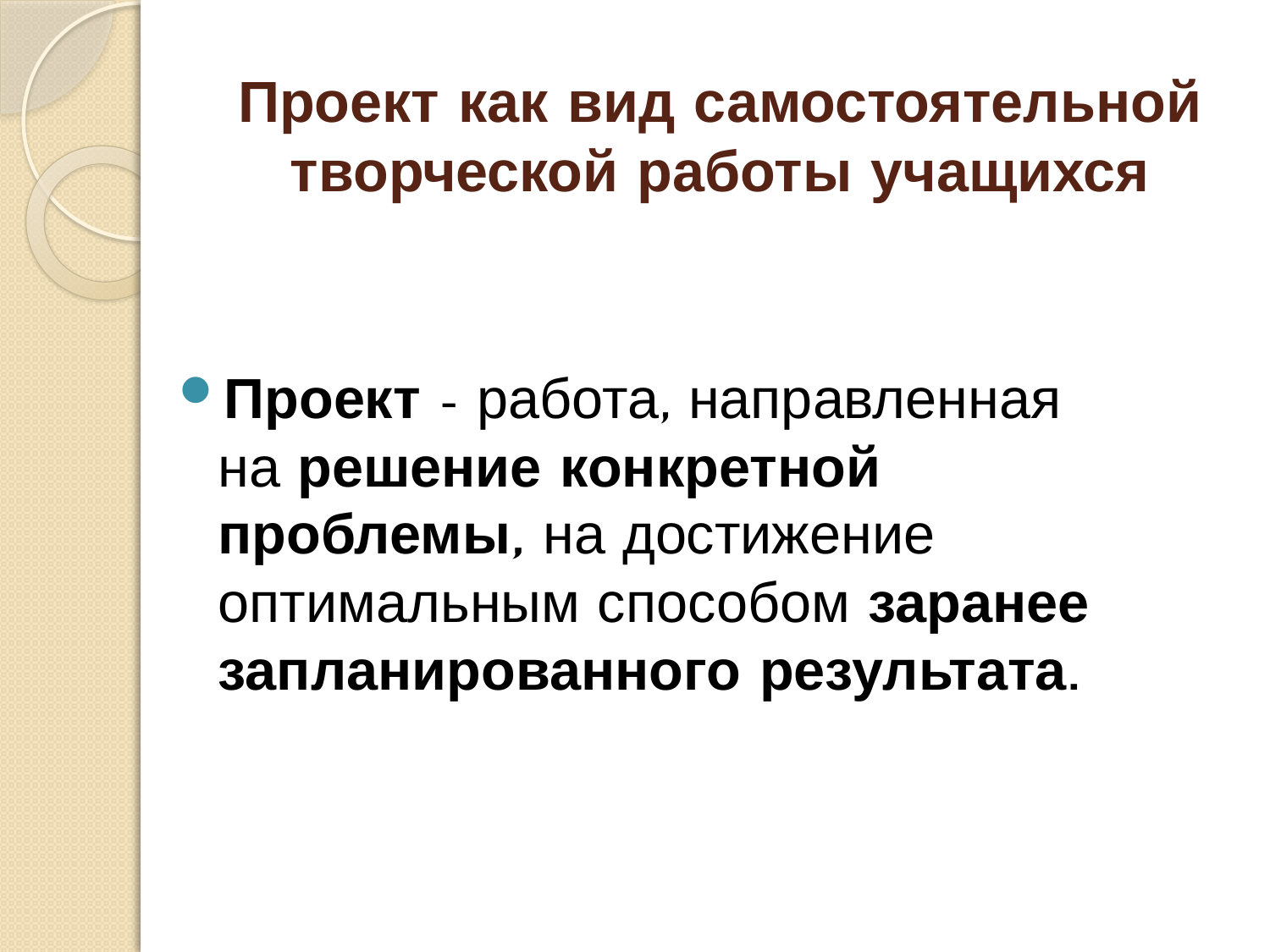

# Проект как вид самостоятельной творческой работы учащихся
Проект - работа, направленная на решение конкретной проблемы, на достижение оптимальным способом заранее запланированного результата.